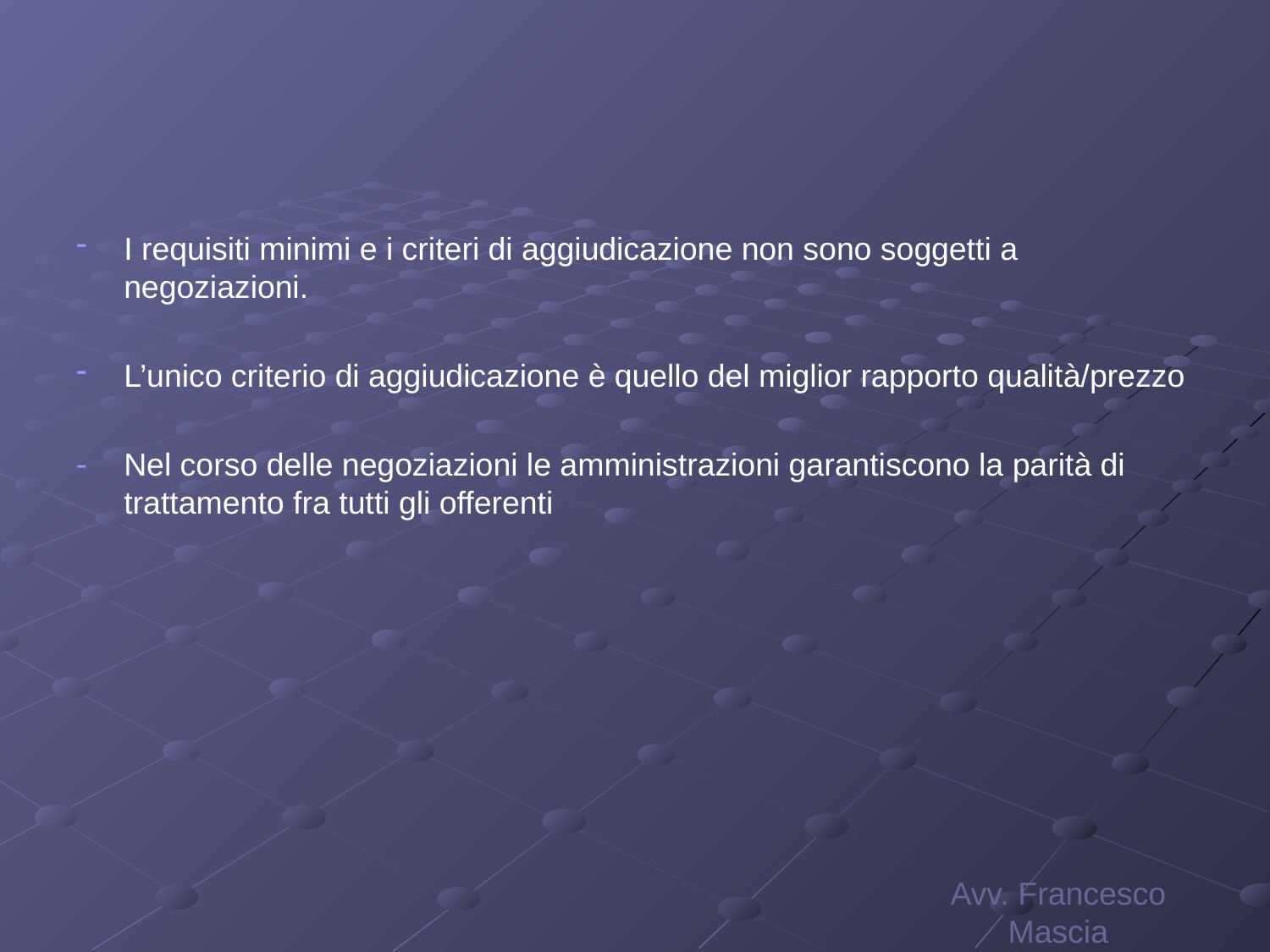

#
I requisiti minimi e i criteri di aggiudicazione non sono soggetti a negoziazioni.

L’unico criterio di aggiudicazione è quello del miglior rapporto qualità/prezzo

Nel corso delle negoziazioni le amministrazioni garantiscono la parità di trattamento fra tutti gli offerenti

Avv. Francesco Mascia